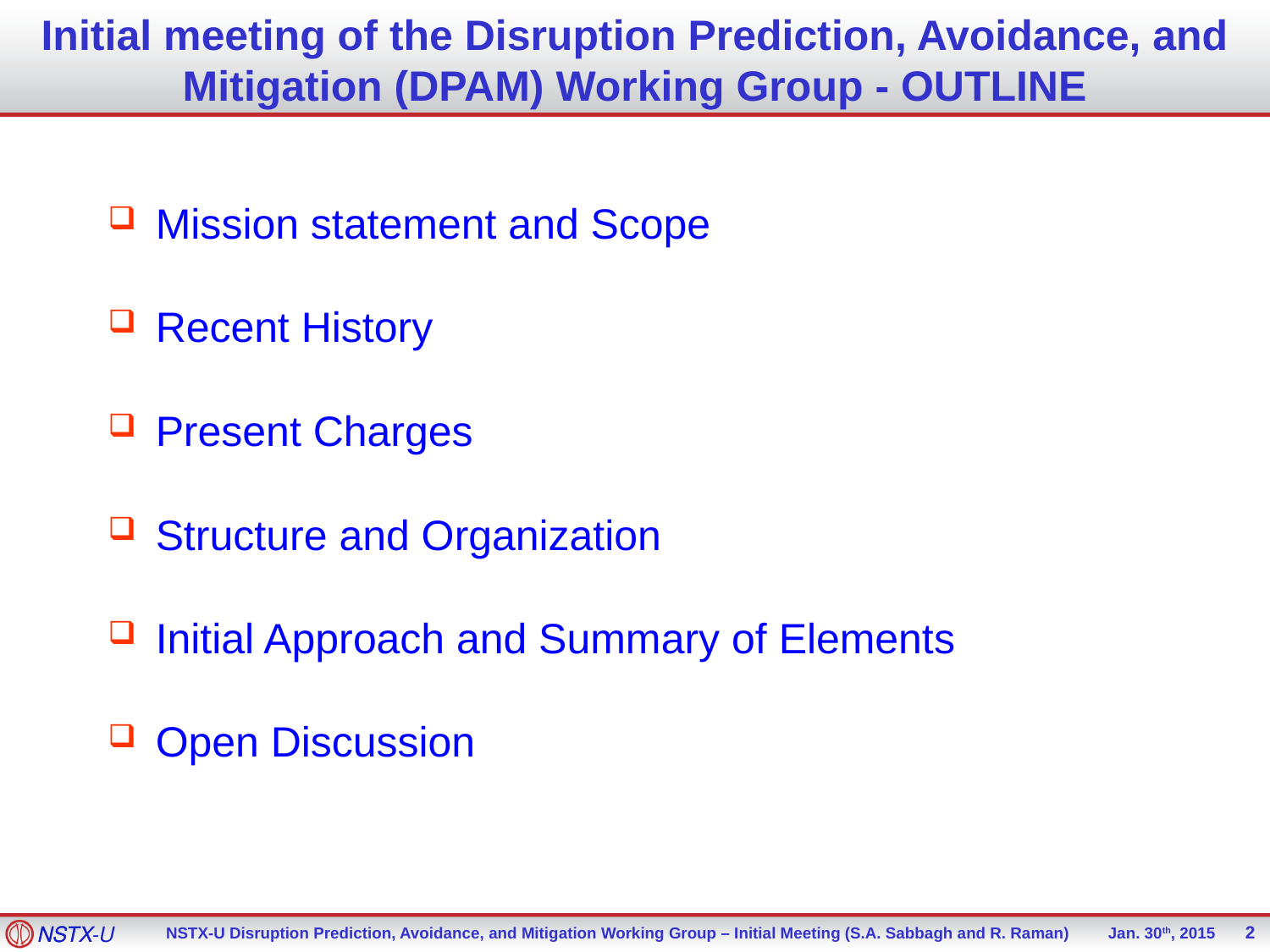

# Initial meeting of the Disruption Prediction, Avoidance, and Mitigation (DPAM) Working Group - OUTLINE
Mission statement and Scope
Recent History
Present Charges
Structure and Organization
Initial Approach and Summary of Elements
Open Discussion

2